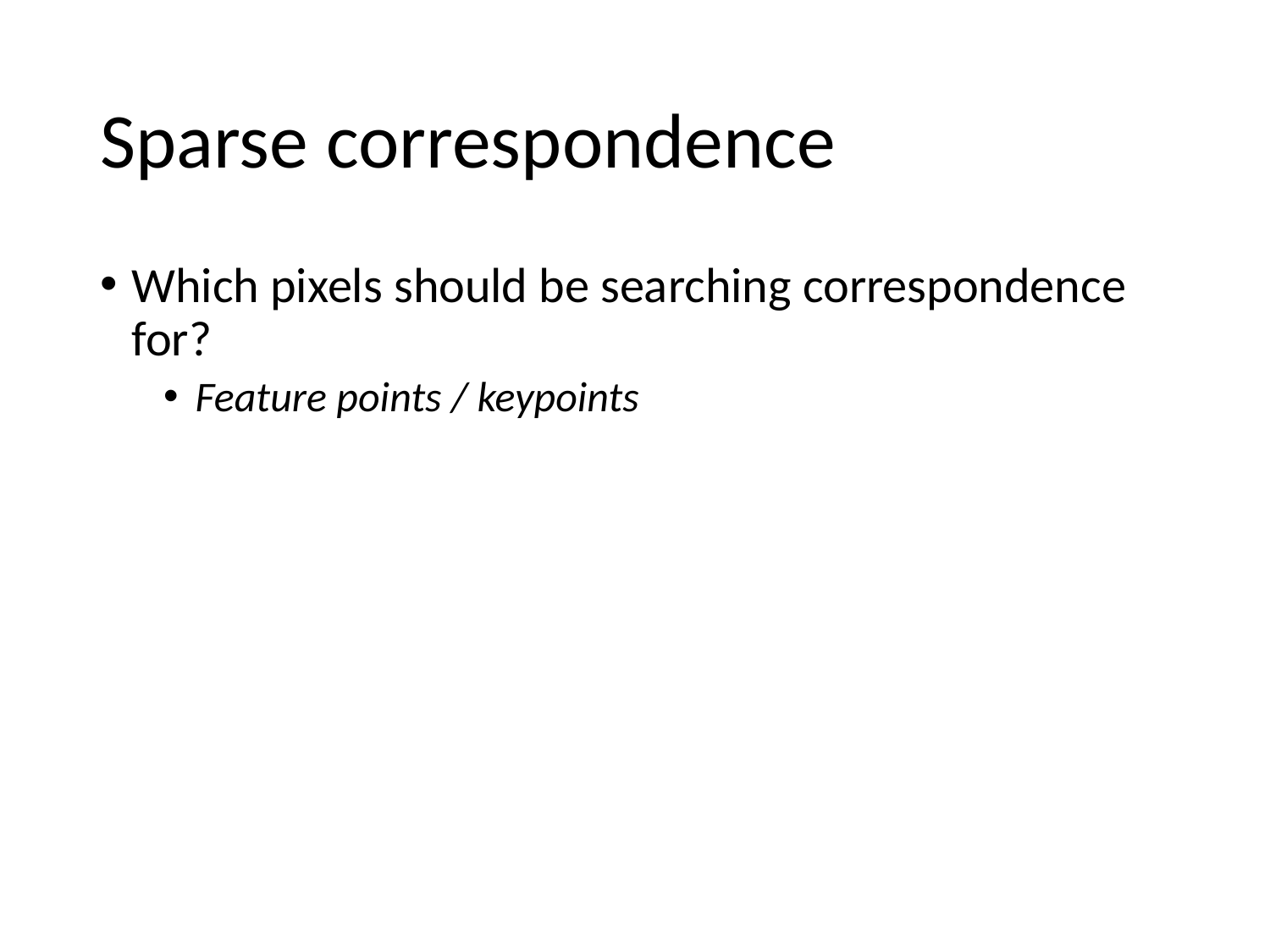

# Sparse correspondence
Which pixels should be searching correspondence for?
Feature points / keypoints